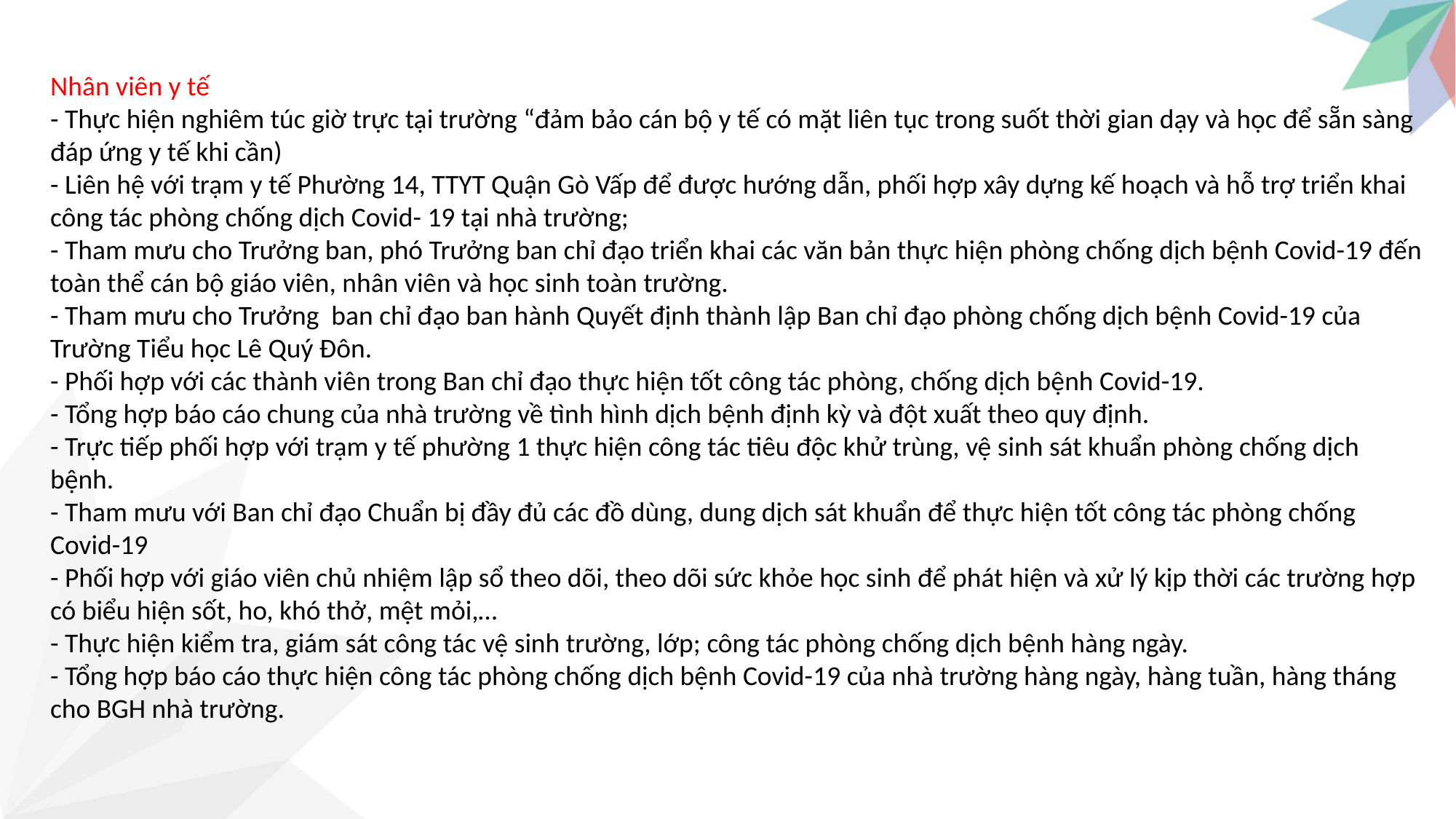

Nhân viên y tế
- Thực hiện nghiêm túc giờ trực tại trường “đảm bảo cán bộ y tế có mặt liên tục trong suốt thời gian dạy và học để sẵn sàng đáp ứng y tế khi cần)
- Liên hệ với trạm y tế Phường 14, TTYT Quận Gò Vấp để được hướng dẫn, phối hợp xây dựng kế hoạch và hỗ trợ triển khai công tác phòng chống dịch Covid- 19 tại nhà trường;
- Tham mưu cho Trưởng ban, phó Trưởng ban chỉ đạo triển khai các văn bản thực hiện phòng chống dịch bệnh Covid-19 đến toàn thể cán bộ giáo viên, nhân viên và học sinh toàn trường.
- Tham mưu cho Trưởng  ban chỉ đạo ban hành Quyết định thành lập Ban chỉ đạo phòng chống dịch bệnh Covid-19 của Trường Tiểu học Lê Quý Đôn.
- Phối hợp với các thành viên trong Ban chỉ đạo thực hiện tốt công tác phòng, chống dịch bệnh Covid-19.
- Tổng hợp báo cáo chung của nhà trường về tình hình dịch bệnh định kỳ và đột xuất theo quy định.
- Trực tiếp phối hợp với trạm y tế phường 1 thực hiện công tác tiêu độc khử trùng, vệ sinh sát khuẩn phòng chống dịch bệnh.
- Tham mưu với Ban chỉ đạo Chuẩn bị đầy đủ các đồ dùng, dung dịch sát khuẩn để thực hiện tốt công tác phòng chống Covid-19
- Phối hợp với giáo viên chủ nhiệm lập sổ theo dõi, theo dõi sức khỏe học sinh để phát hiện và xử lý kịp thời các trường hợp có biểu hiện sốt, ho, khó thở, mệt mỏi,…
- Thực hiện kiểm tra, giám sát công tác vệ sinh trường, lớp; công tác phòng chống dịch bệnh hàng ngày.
- Tổng hợp báo cáo thực hiện công tác phòng chống dịch bệnh Covid-19 của nhà trường hàng ngày, hàng tuần, hàng tháng cho BGH nhà trường.